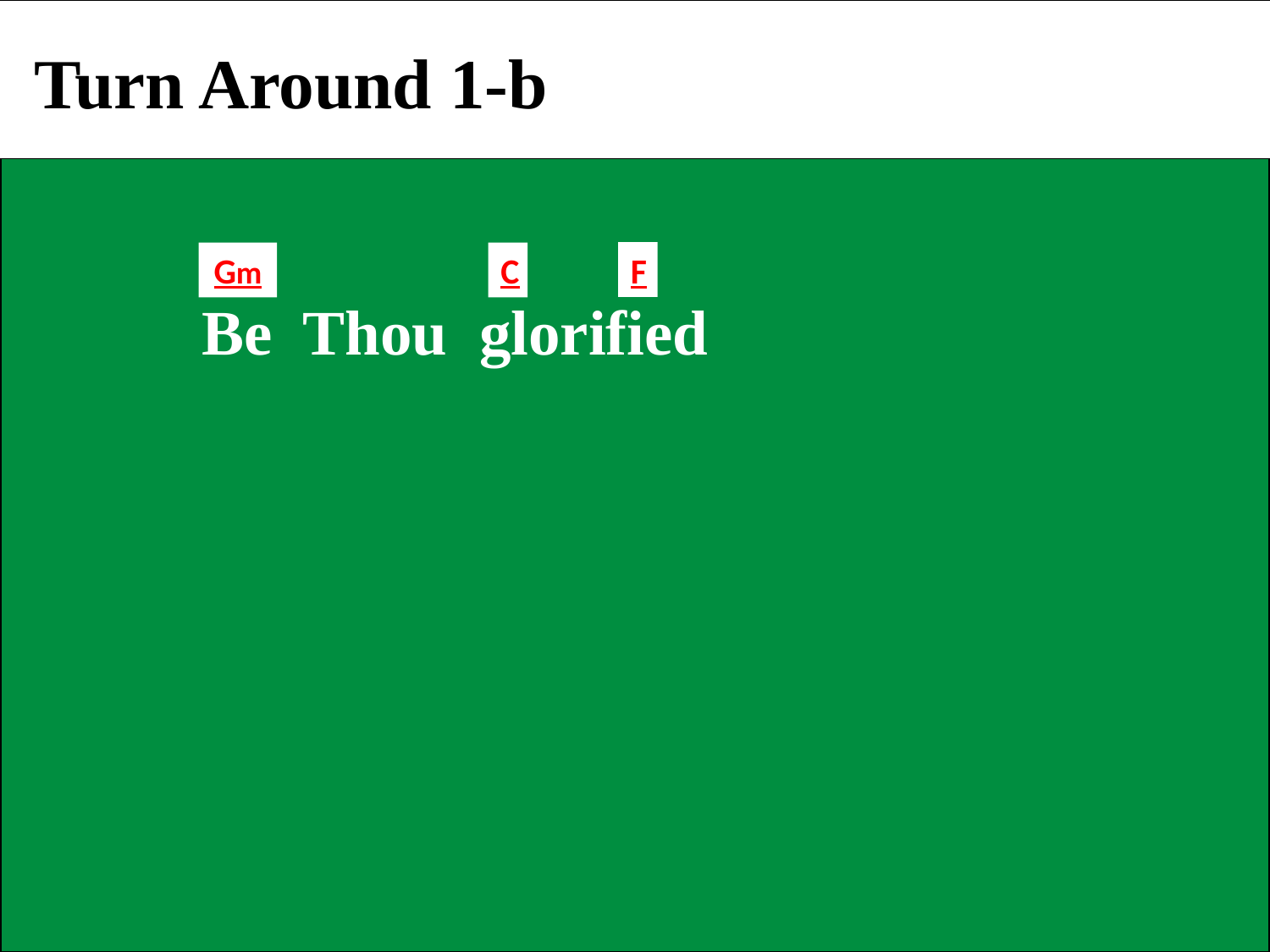

Turn Around 1-b

F
Gm
C
            Be  Thou  glorified